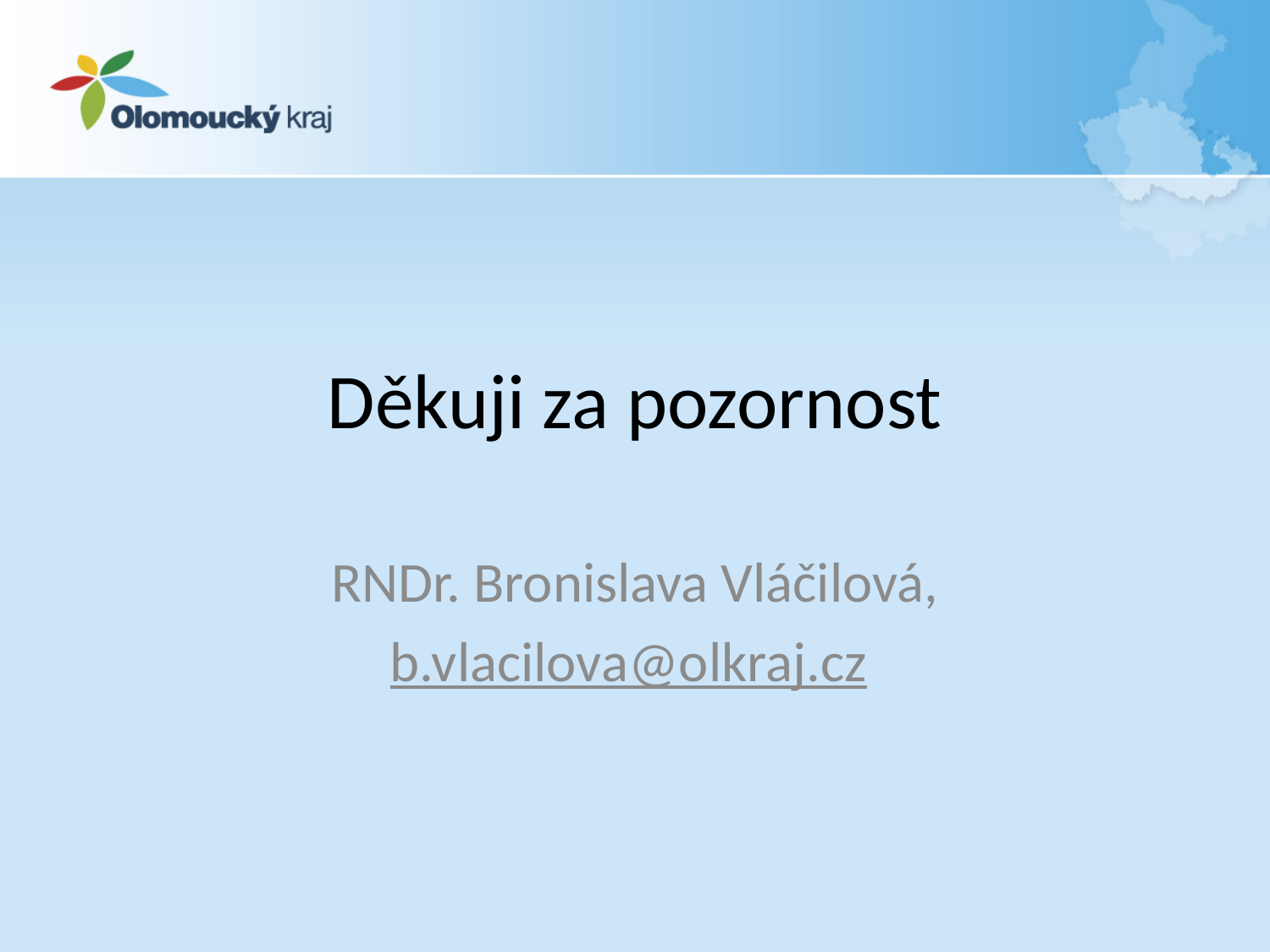

# Děkuji za pozornost
RNDr. Bronislava Vláčilová,
b.vlacilova@olkraj.cz